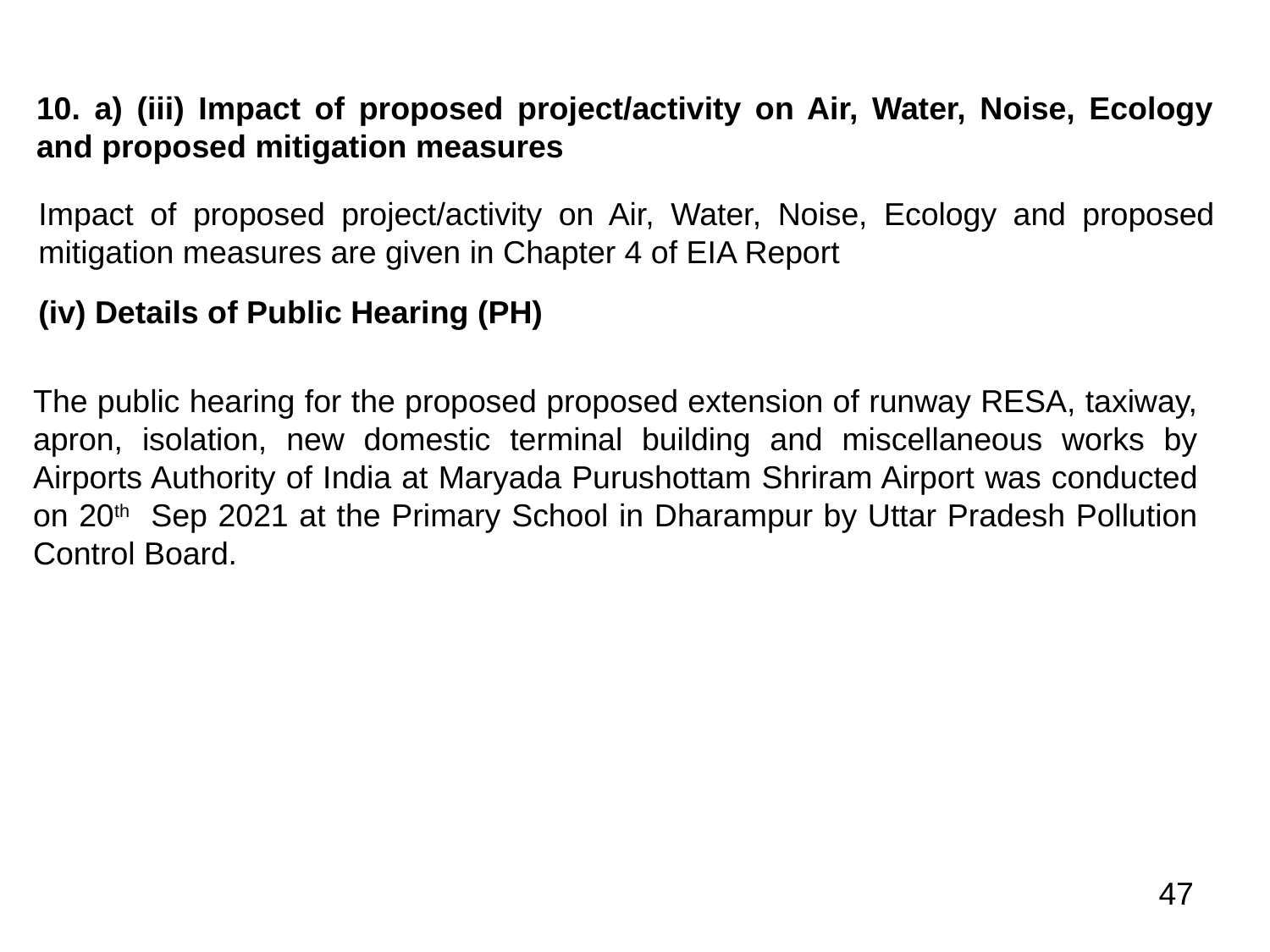

10. a) (iii) Impact of proposed project/activity on Air, Water, Noise, Ecology and proposed mitigation measures
Impact of proposed project/activity on Air, Water, Noise, Ecology and proposed mitigation measures are given in Chapter 4 of EIA Report
(iv) Details of Public Hearing (PH)
The public hearing for the proposed proposed extension of runway RESA, taxiway, apron, isolation, new domestic terminal building and miscellaneous works by Airports Authority of India at Maryada Purushottam Shriram Airport was conducted on 20th  Sep 2021 at the Primary School in Dharampur by Uttar Pradesh Pollution Control Board.
47